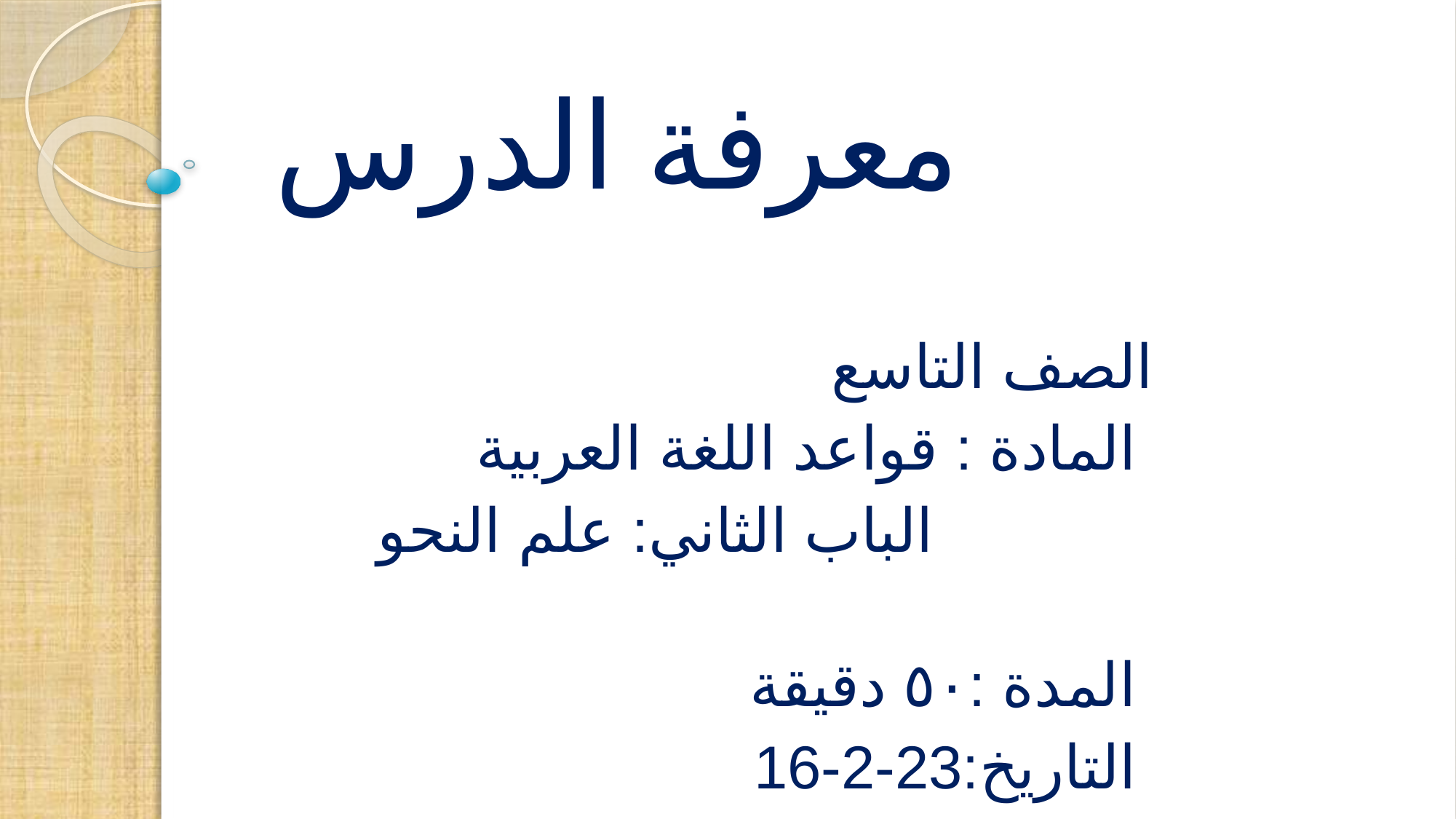

# معرفة الدرس
الصف التاسع
المادة : قواعد اللغة العربية
الباب الثاني: علم النحو
المدة :٥٠ دقيقة
التاريخ:23-2-16